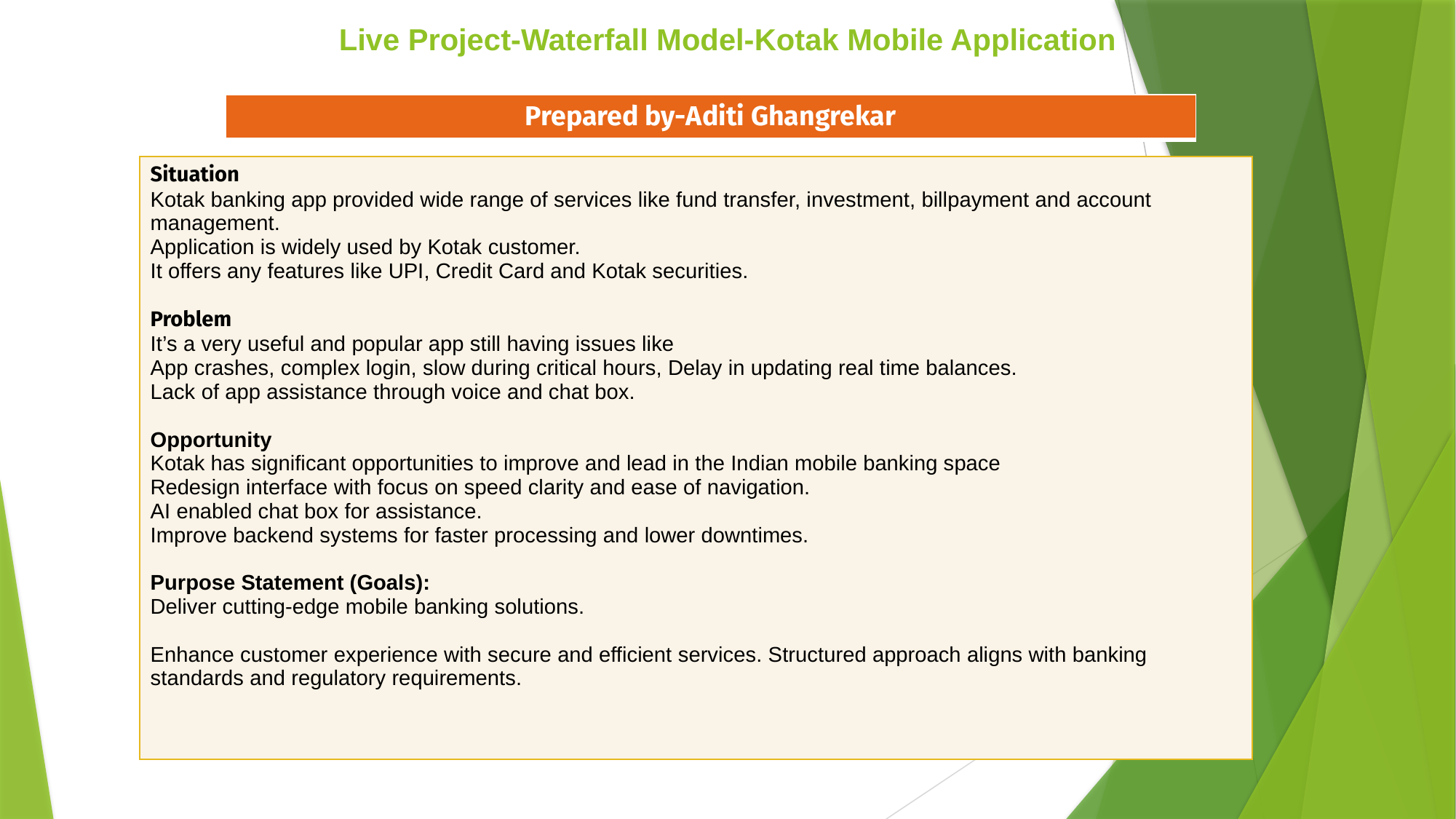

# Live Project-Waterfall Model-Kotak Mobile Application
| Prepared by-Aditi Ghangrekar |
| --- |
| Situation Kotak banking app provided wide range of services like fund transfer, investment, billpayment and account management. Application is widely used by Kotak customer. It offers any features like UPI, Credit Card and Kotak securities. Problem It’s a very useful and popular app still having issues like App crashes, complex login, slow during critical hours, Delay in updating real time balances. Lack of app assistance through voice and chat box. Opportunity Kotak has significant opportunities to improve and lead in the Indian mobile banking space Redesign interface with focus on speed clarity and ease of navigation. AI enabled chat box for assistance. Improve backend systems for faster processing and lower downtimes. Purpose Statement (Goals): Deliver cutting-edge mobile banking solutions. Enhance customer experience with secure and efficient services. Structured approach aligns with banking standards and regulatory requirements. |
| --- |
1